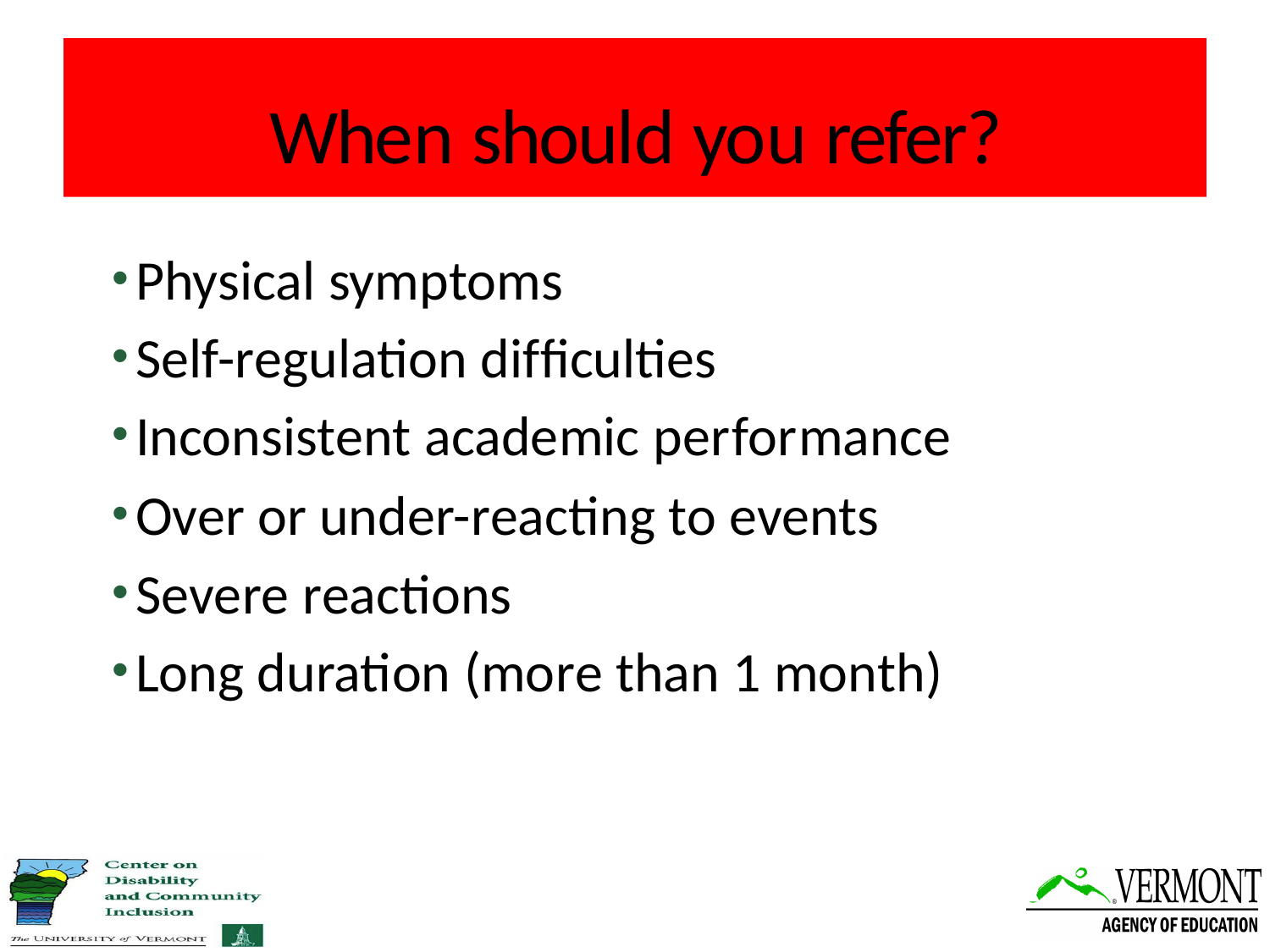

# When should you refer?
Physical symptoms

Self-regulation difficulties

Inconsistent academic performance

Over or under-reacting to events

Severe reactions

Long duration (more than 1 month)